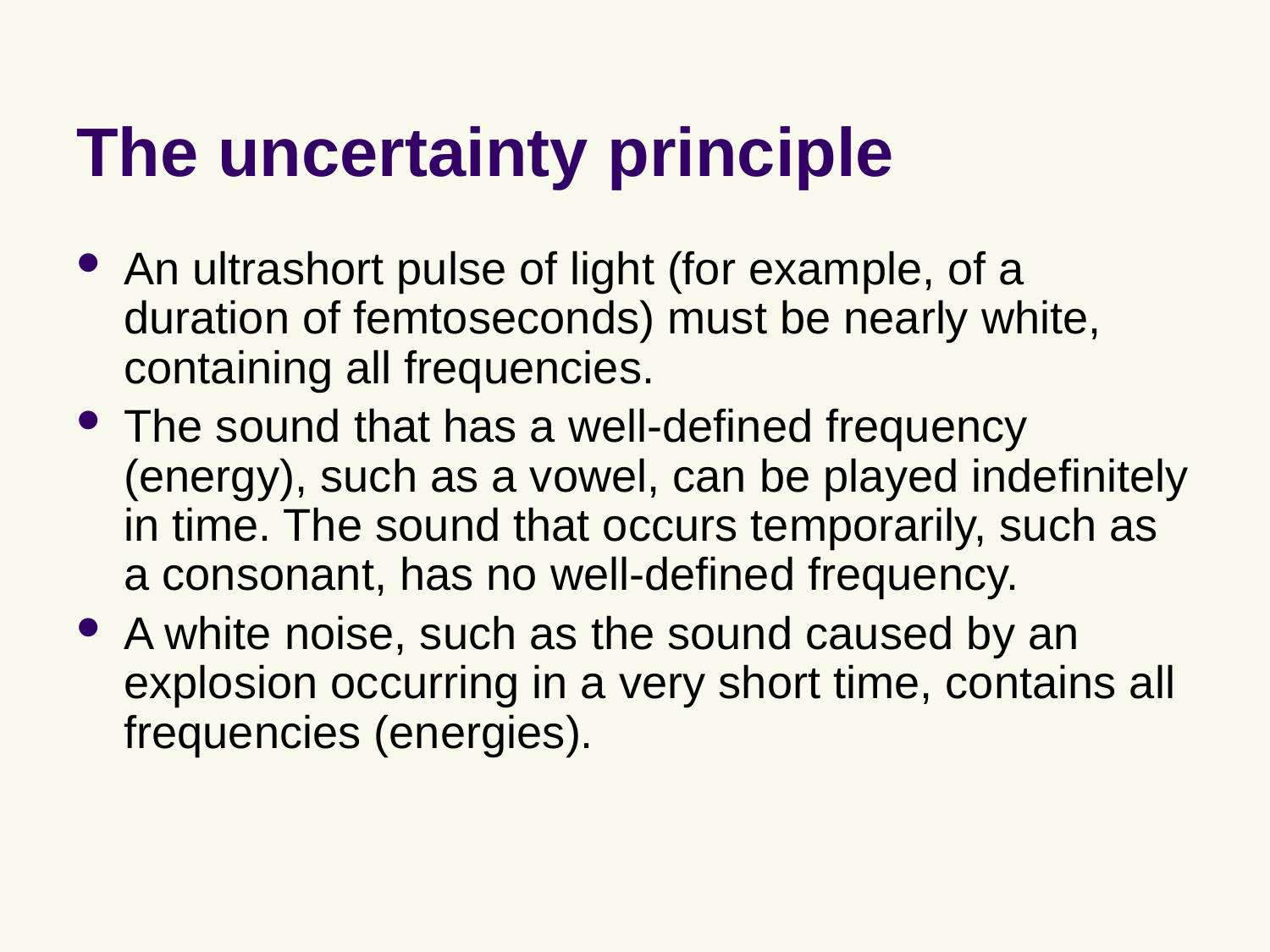

# The uncertainty principle
An ultrashort pulse of light (for example, of a duration of femtoseconds) must be nearly white, containing all frequencies.
The sound that has a well-defined frequency (energy), such as a vowel, can be played indefinitely in time. The sound that occurs temporarily, such as a consonant, has no well-defined frequency.
A white noise, such as the sound caused by an explosion occurring in a very short time, contains all frequencies (energies).